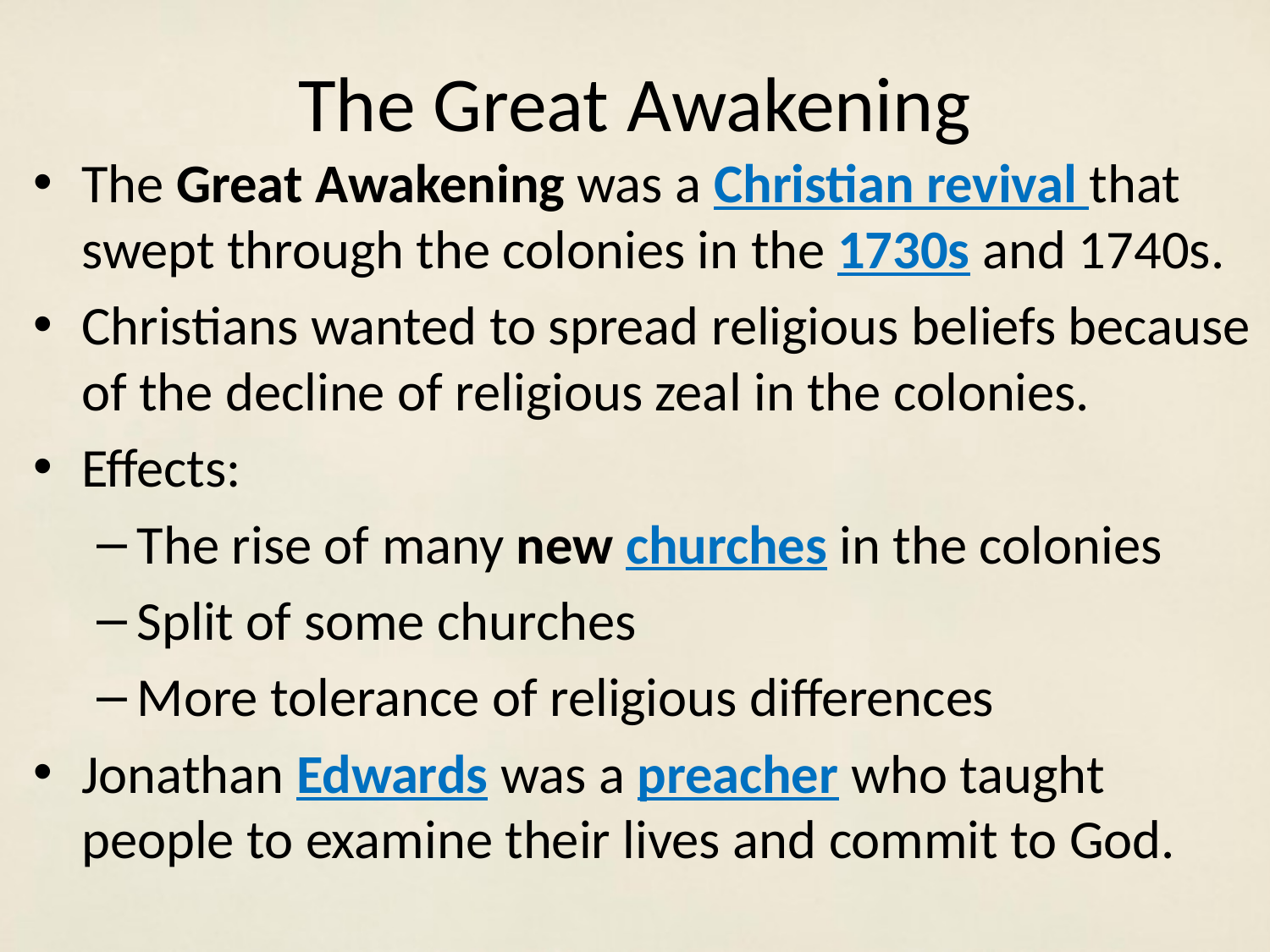

# The Great Awakening
The Great Awakening was a Christian revival that swept through the colonies in the 1730s and 1740s.
Christians wanted to spread religious beliefs because of the decline of religious zeal in the colonies.
Effects:
The rise of many new churches in the colonies
Split of some churches
More tolerance of religious differences
Jonathan Edwards was a preacher who taught people to examine their lives and commit to God.